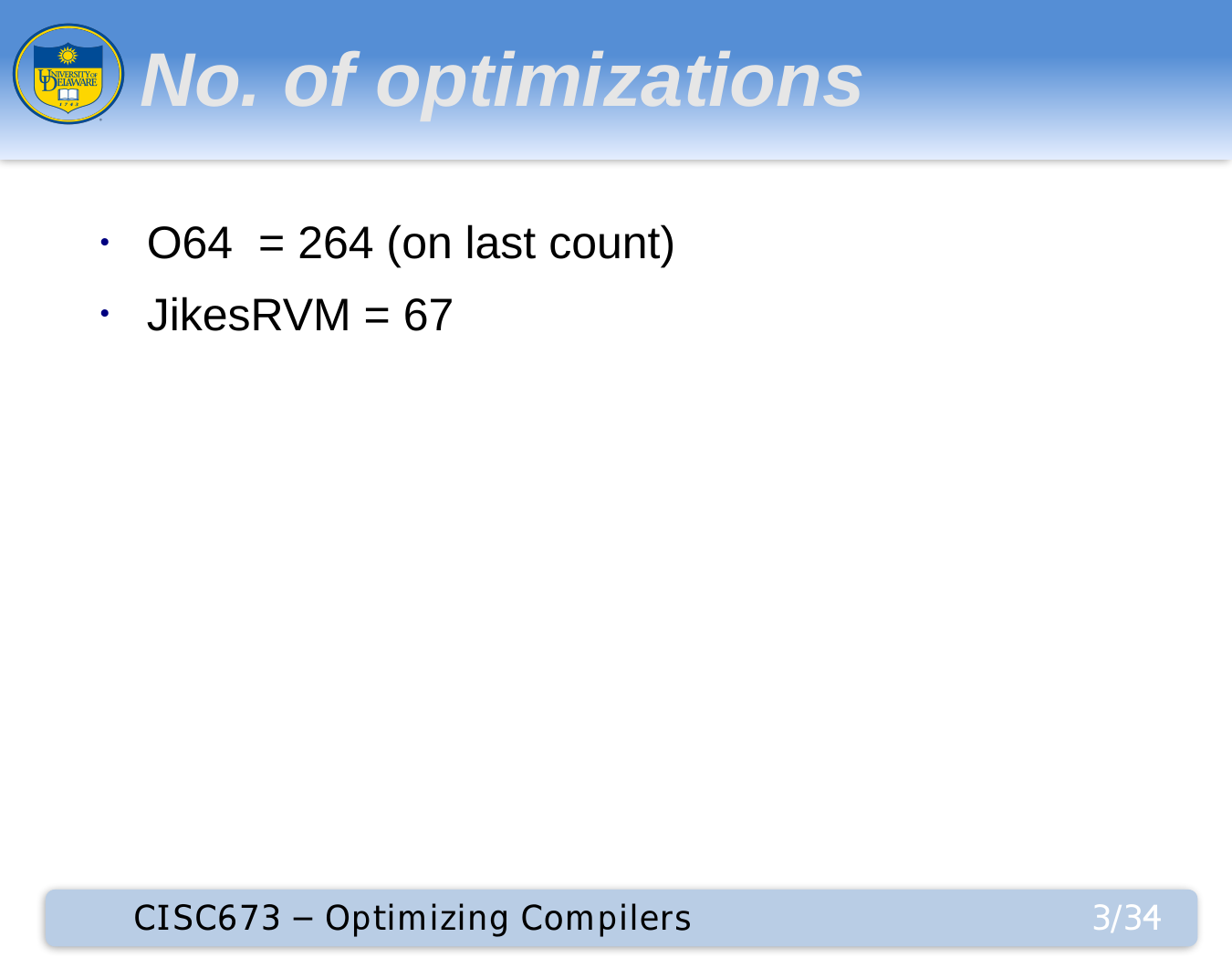

# No. of optimizations
O64  = 264 (on last count)
JikesRVM = 67